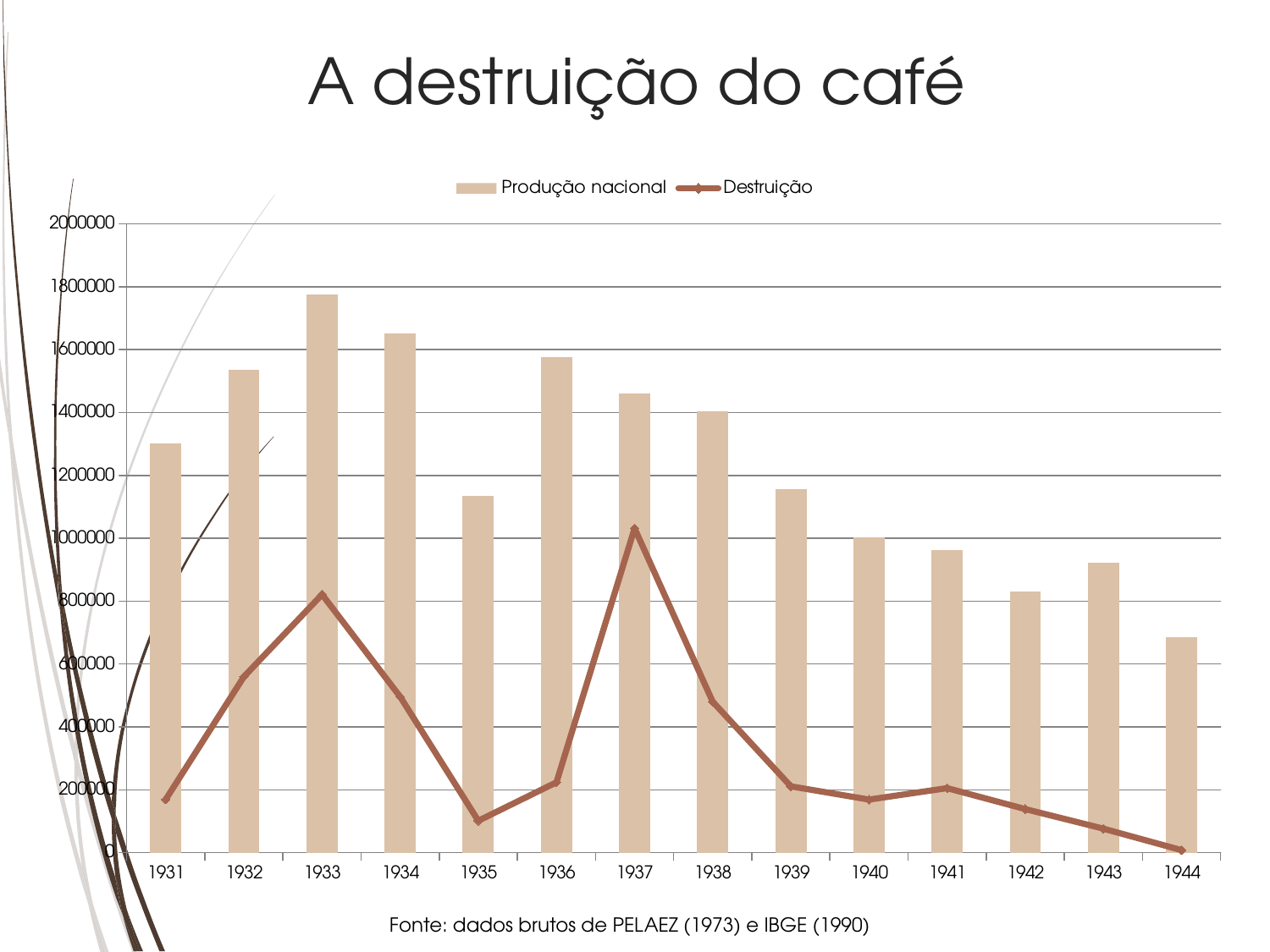

# A destruição do café

### Chart

| Category | Produção nacional | Destruição |
|---|---|---|
| 1931 | 1301670.0 | 169547.0 |
| 1932 | 1535745.0 | 559778.0 |
| 1933 | 1776600.0 | 821221.0 |
| 1934 | 1652538.0 | 495947.0 |
| 1935 | 1135872.0 | 101587.0 |
| 1936 | 1577046.0 | 223869.0 |
| 1937 | 1460959.0 | 1031786.0 |
| 1938 | 1404143.0 | 480240.0 |
| 1939 | 1157031.0 | 211192.0 |
| 1940 | 1002062.0 | 168964.0 |
| 1941 | 961552.0 | 205370.0 |
| 1942 | 829879.0 | 138768.0 |
| 1943 | 921934.0 | 76459.0 |
| 1944 | 686686.0 | 8127.0 |
Fonte: dados brutos de PELAEZ (1973) e IBGE (1990)